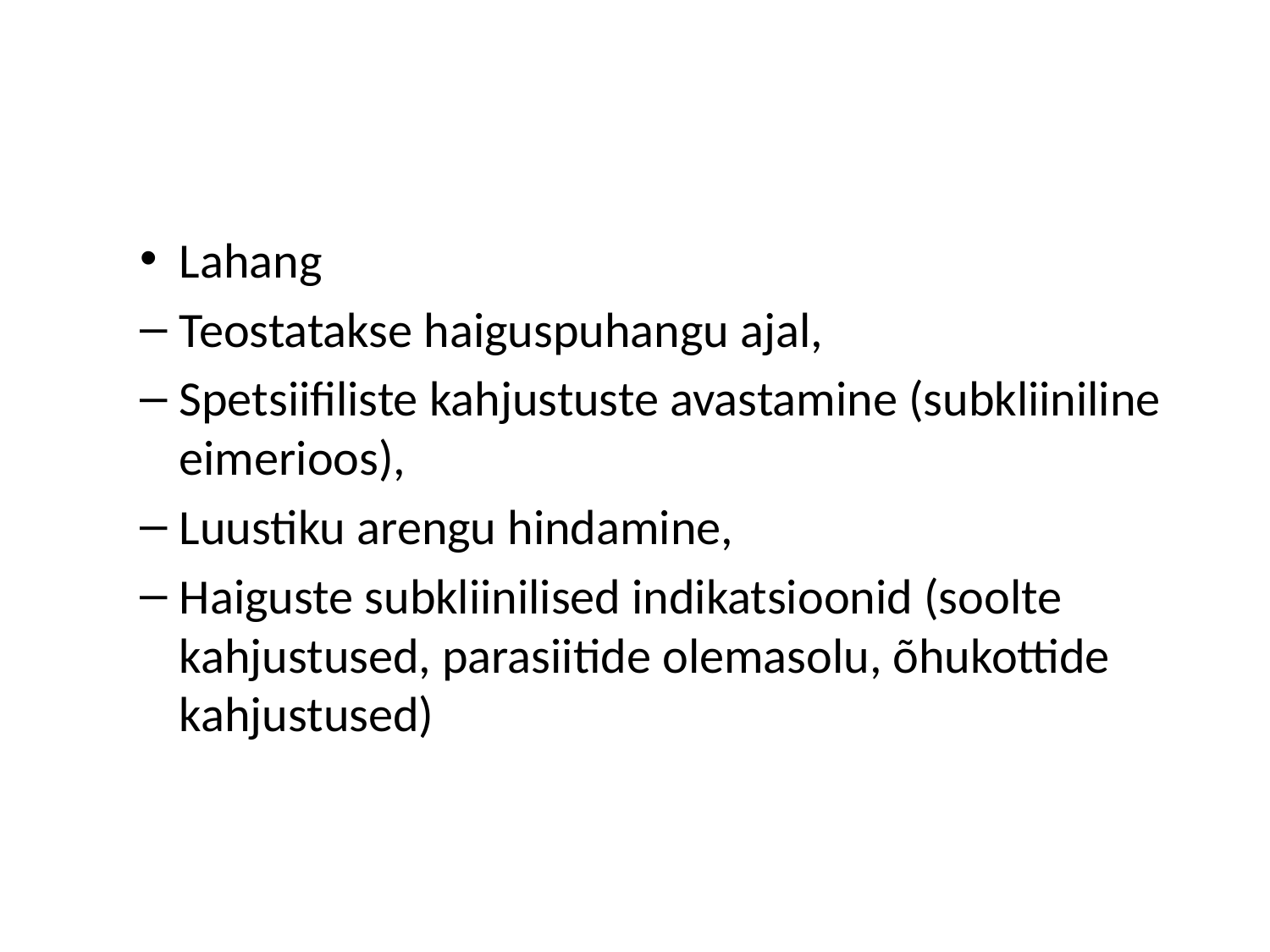

#
Lahang
Teostatakse haiguspuhangu ajal,
Spetsiifiliste kahjustuste avastamine (subkliiniline eimerioos),
Luustiku arengu hindamine,
Haiguste subkliinilised indikatsioonid (soolte kahjustused, parasiitide olemasolu, õhukottide kahjustused)